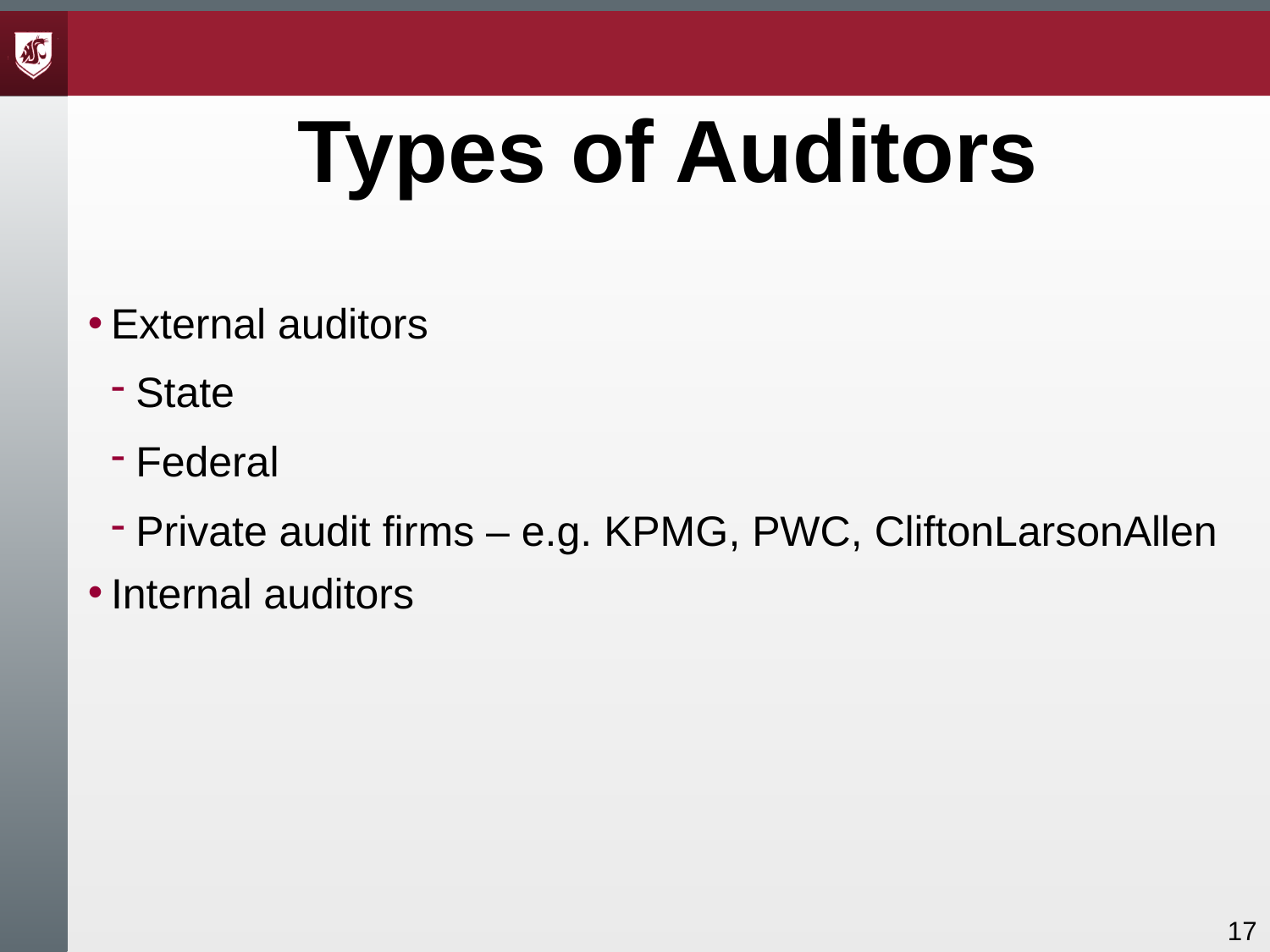

# Types of Auditors
External auditors
State
Federal
Private audit firms – e.g. KPMG, PWC, CliftonLarsonAllen
Internal auditors

17